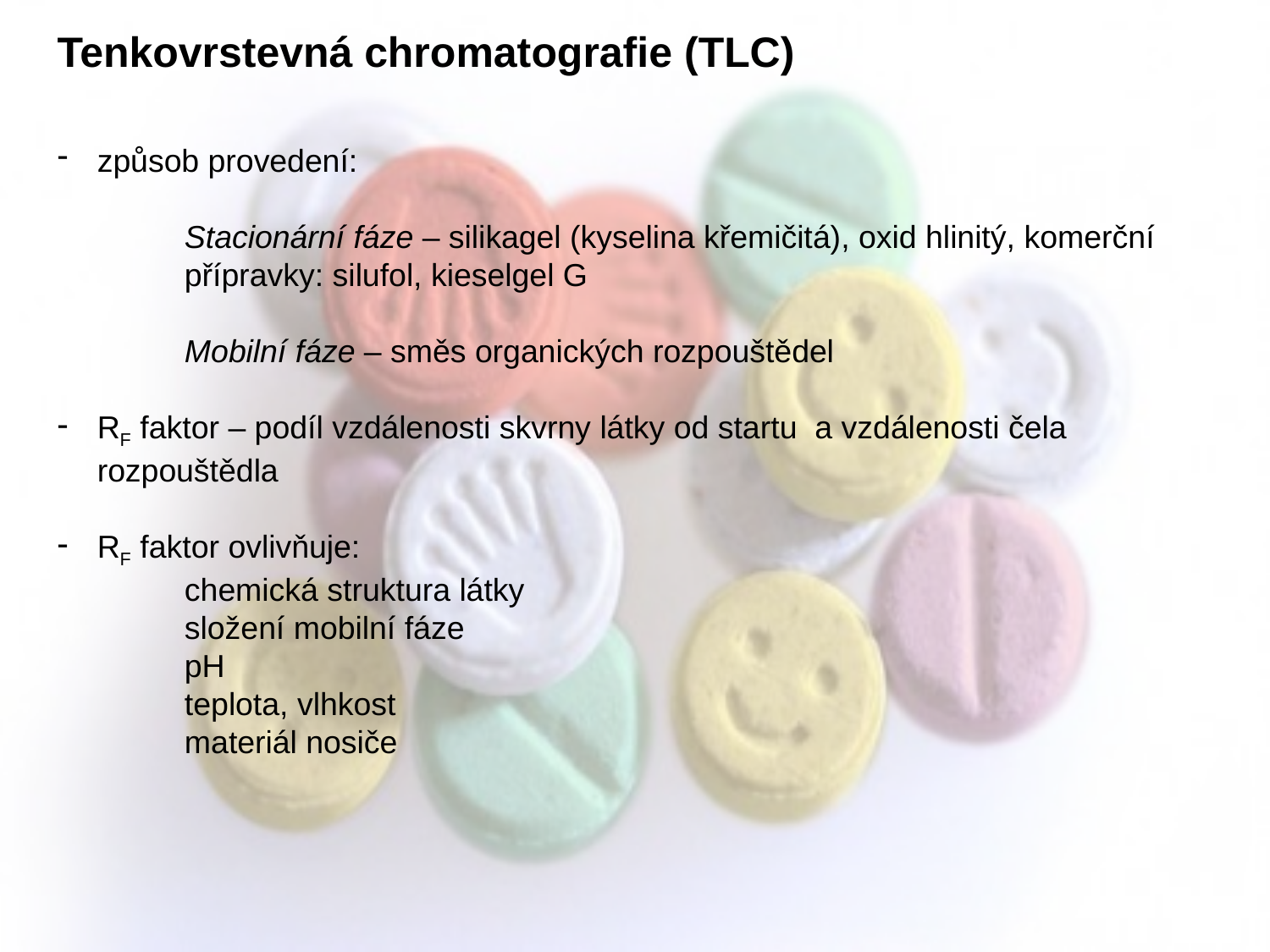

Tenkovrstevná chromatografie (TLC)

způsob provedení:

	Stacionární fáze – silikagel (kyselina křemičitá), oxid hlinitý, komerční 	přípravky: silufol, kieselgel G

	Mobilní fáze – směs organických rozpouštědel

RF faktor – podíl vzdálenosti skvrny látky od startu  a vzdálenosti čela rozpouštědla

RF faktor ovlivňuje:
	chemická struktura látky
	složení mobilní fáze
	pH
	teplota, vlhkost
	materiál nosiče